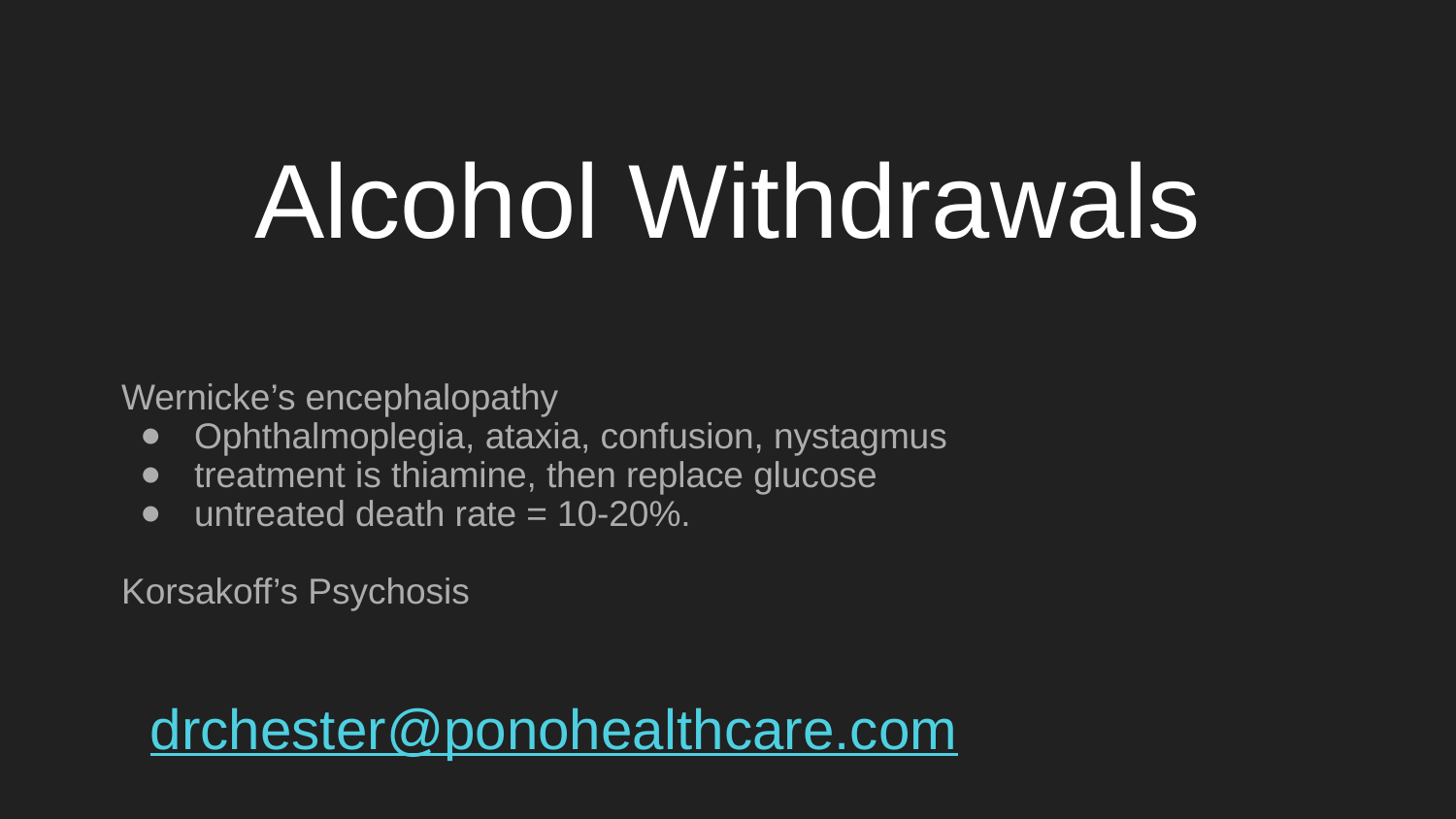

# Alcohol Withdrawals

Wernicke’s encephalopathy
Ophthalmoplegia, ataxia, confusion, nystagmus
treatment is thiamine, then replace glucose
untreated death rate = 10-20%.

Korsakoff’s Psychosis

drchester@ponohealthcare.com